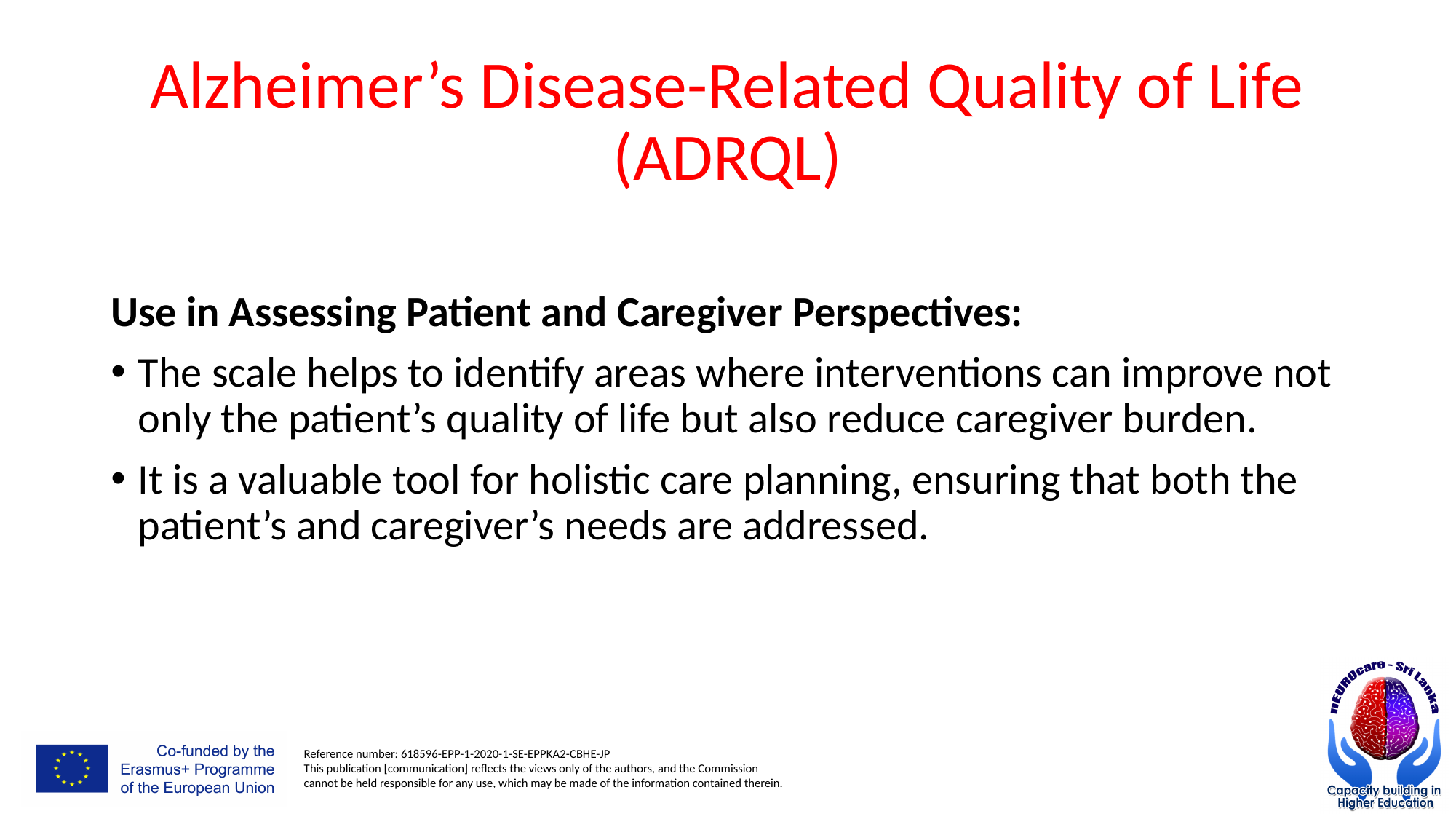

# Alzheimer’s Disease-Related Quality of Life (ADRQL)

Use in Assessing Patient and Caregiver Perspectives:
The scale helps to identify areas where interventions can improve not only the patient’s quality of life but also reduce caregiver burden.
It is a valuable tool for holistic care planning, ensuring that both the patient’s and caregiver’s needs are addressed.